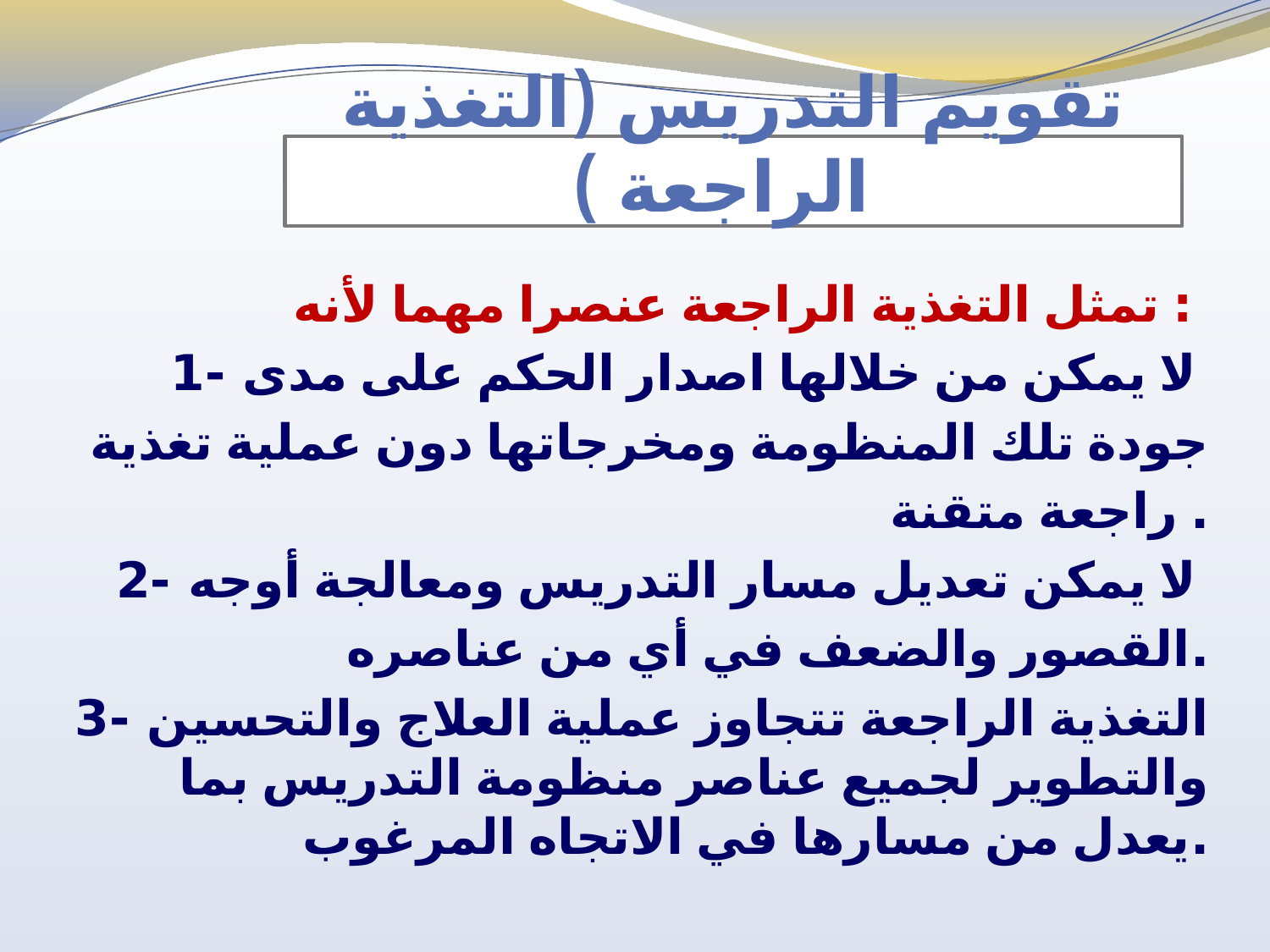

# تقويم التدريس (التغذية الراجعة )
تمثل التغذية الراجعة عنصرا مهما لأنه :
1- لا يمكن من خلالها اصدار الحكم على مدى
جودة تلك المنظومة ومخرجاتها دون عملية تغذية
 راجعة متقنة .
2- لا يمكن تعديل مسار التدريس ومعالجة أوجه
القصور والضعف في أي من عناصره.
3- التغذية الراجعة تتجاوز عملية العلاج والتحسين والتطوير لجميع عناصر منظومة التدريس بما يعدل من مسارها في الاتجاه المرغوب.